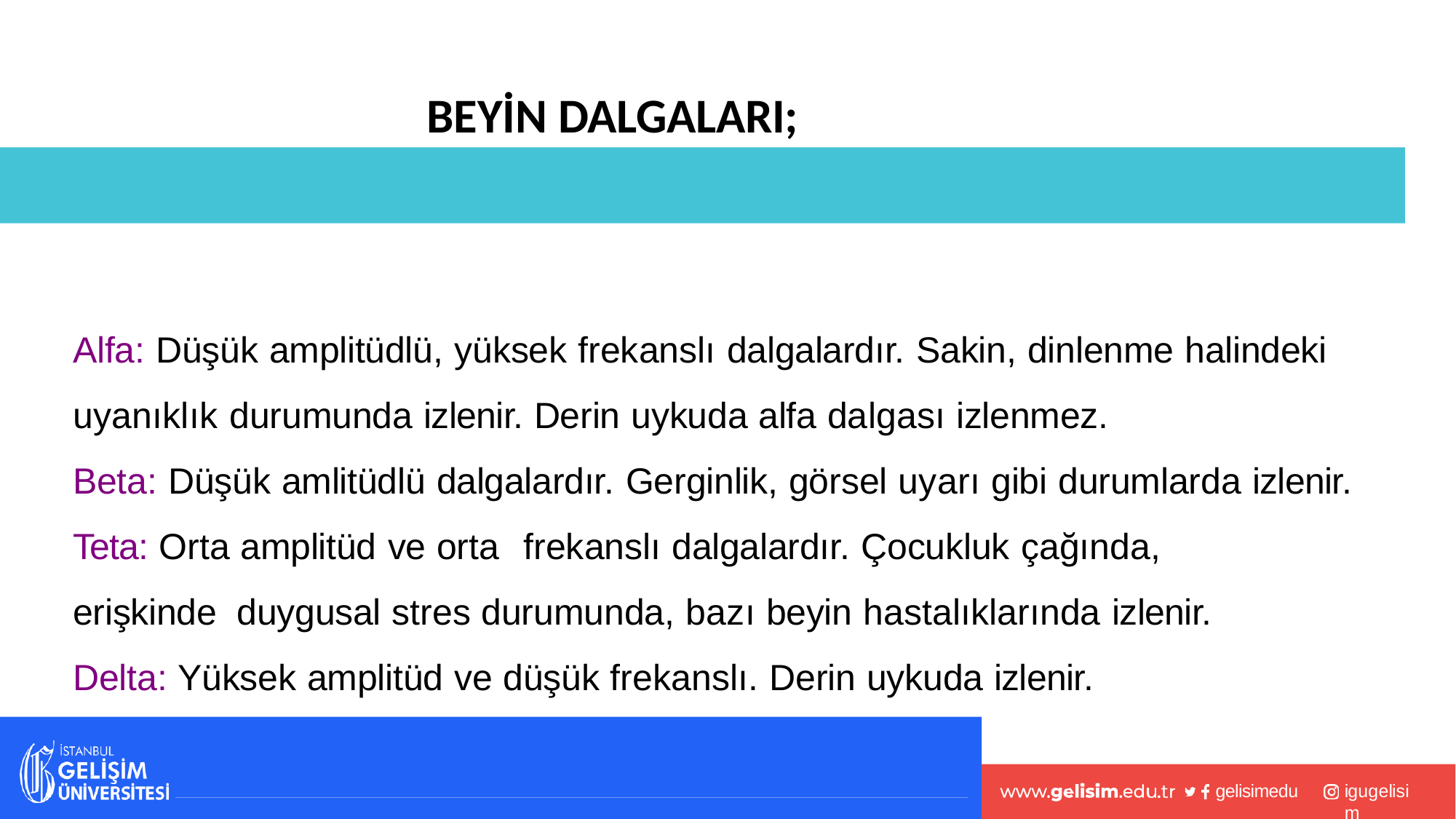

# BEYİN DALGALARI;
Alfa: Düşük amplitüdlü, yüksek frekanslı dalgalardır. Sakin, dinlenme halindeki
uyanıklık durumunda izlenir. Derin uykuda alfa dalgası izlenmez.
Beta: Düşük amlitüdlü dalgalardır. Gerginlik, görsel uyarı gibi durumlarda izlenir.
Teta: Orta amplitüd ve orta	frekanslı dalgalardır. Çocukluk çağında, erişkinde  duygusal stres durumunda, bazı beyin hastalıklarında izlenir.
Delta: Yüksek amplitüd ve düşük frekanslı. Derin uykuda izlenir.
gelisimedu
igugelisim